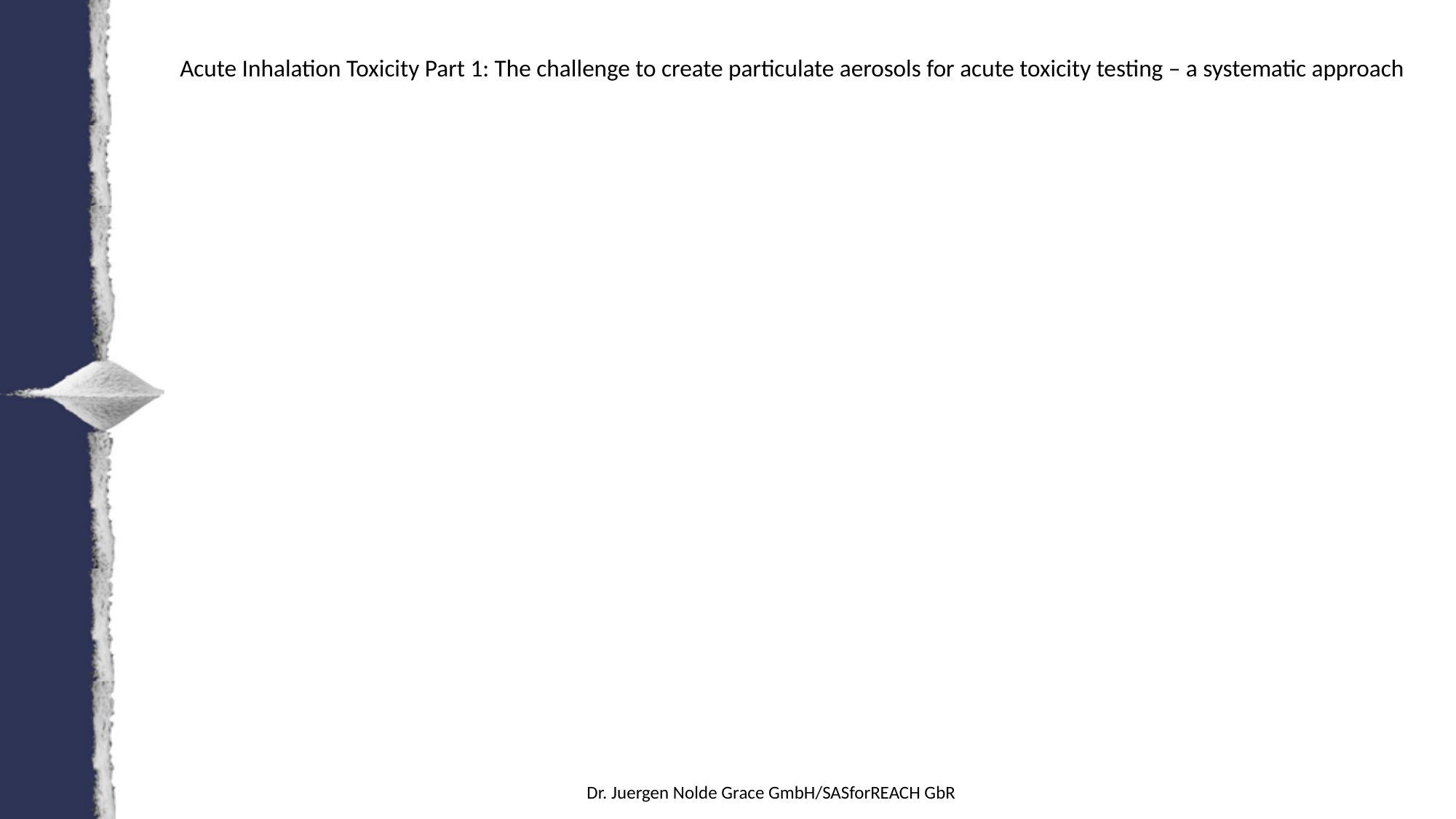

Dr
22
Acute Inhalation Toxicity Part 1: The challenge to create particulate aerosols for acute toxicity testing – a systematic approach
Dr. Juergen Nolde Grace GmbH/SASforREACH GbR